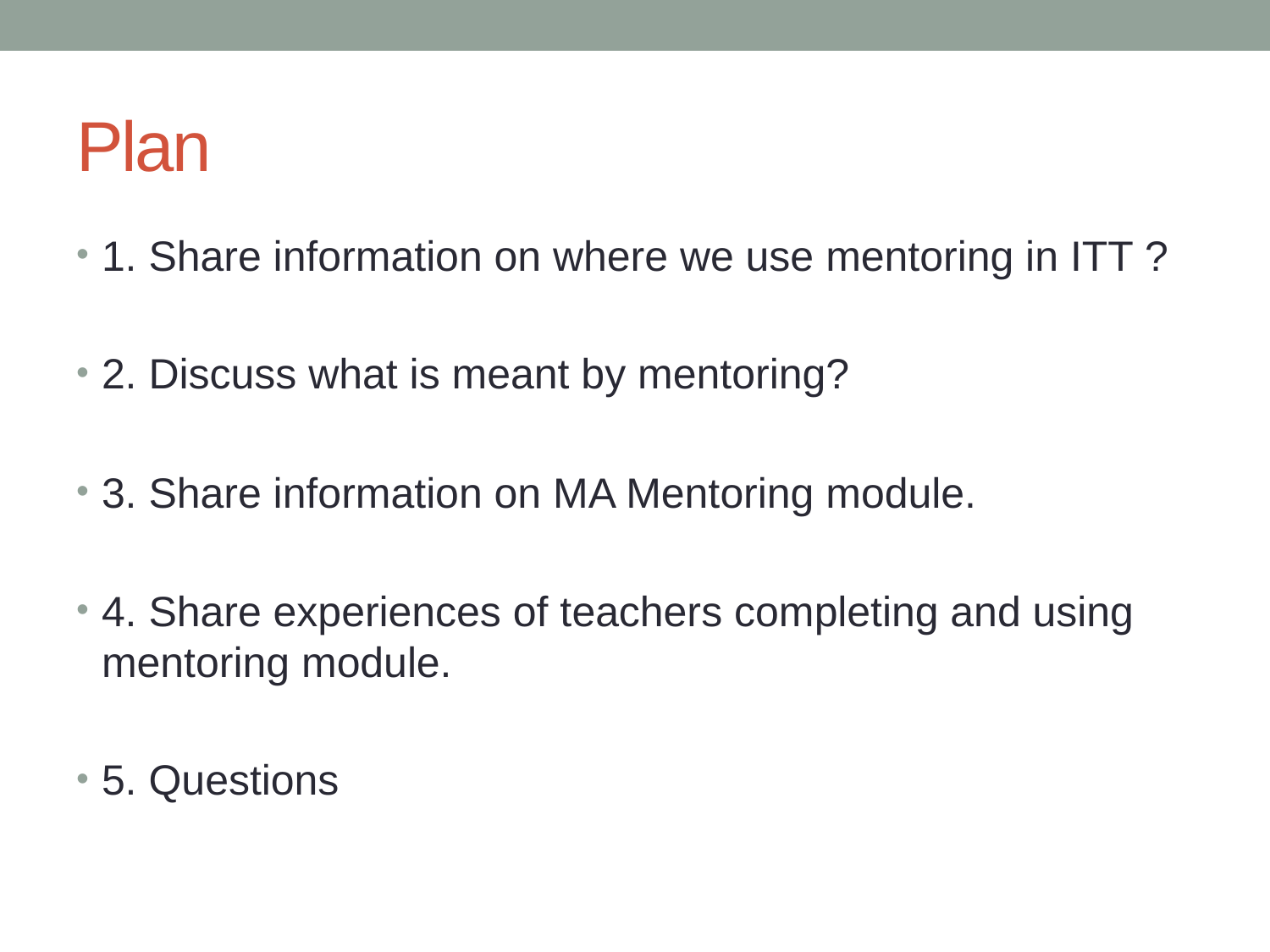

# Plan
1. Share information on where we use mentoring in ITT ?

2. Discuss what is meant by mentoring?

3. Share information on MA Mentoring module.

4. Share experiences of teachers completing and using mentoring module.

5. Questions